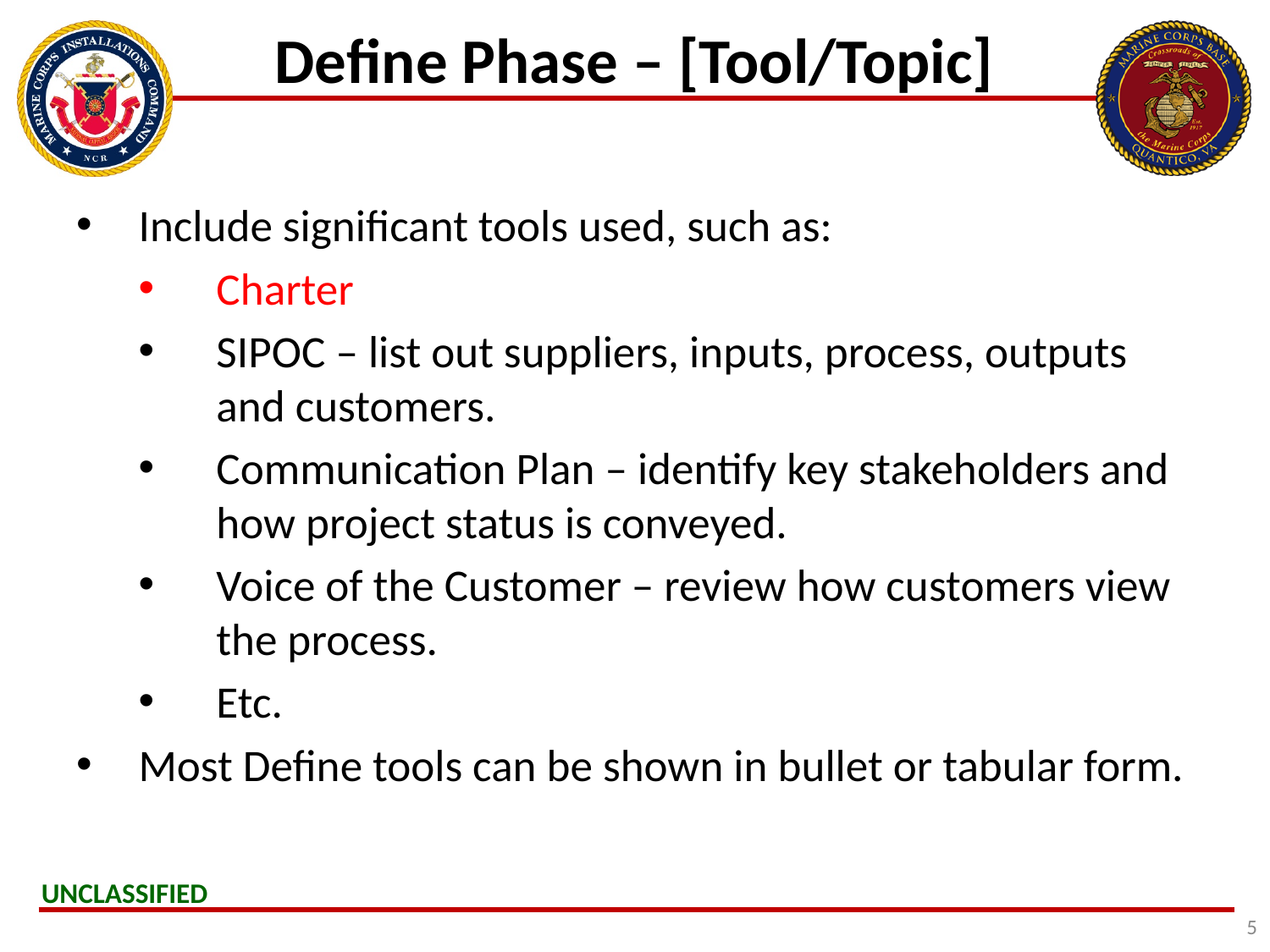

# Define Phase – [Tool/Topic]
Include significant tools used, such as:
Charter
SIPOC – list out suppliers, inputs, process, outputs and customers.
Communication Plan – identify key stakeholders and how project status is conveyed.
Voice of the Customer – review how customers view the process.
Etc.
Most Define tools can be shown in bullet or tabular form.
5